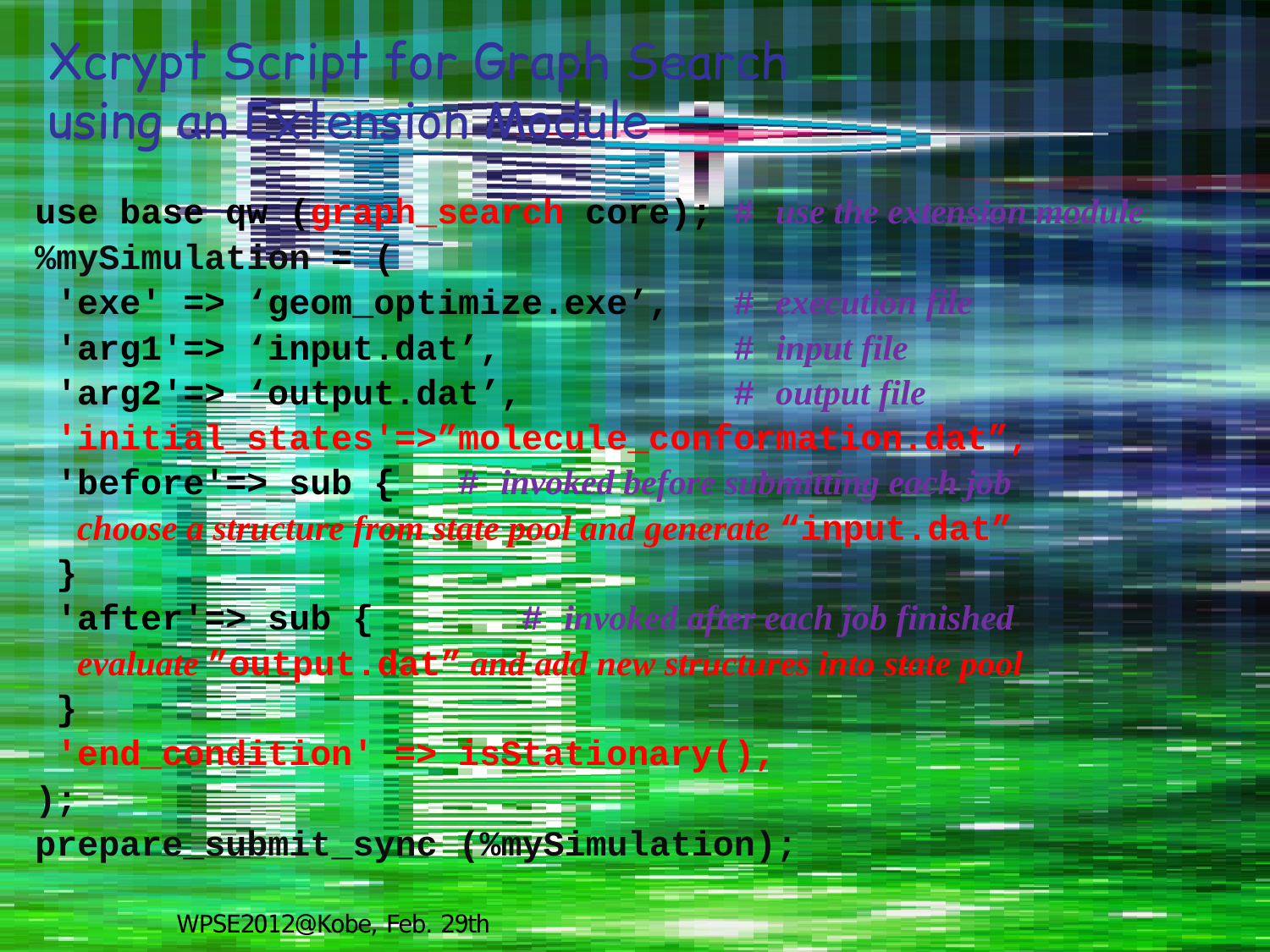

# Xcrypt Script for Graph Search using an Extension Module
use base qw (graph_search core); # use the extension module
%mySimulation = (
 'exe' => ‘geom_optimize.exe’,   # execution file
 'arg1'=> ‘input.dat’,           # input file
 'arg2'=> ‘output.dat’,          # output file
 'initial_states'=>”molecule_conformation.dat”,
 'before'=> sub {   # invoked before submitting each job
  choose a structure from state pool and generate “input.dat”
 }
 'after'=> sub {       # invoked after each job finished
  evaluate ”output.dat” and add new structures into state pool
 }
 'end_condition' => isStationary(),
);
prepare_submit_sync (%mySimulation);
WPSE2012@Kobe, Feb. 29th